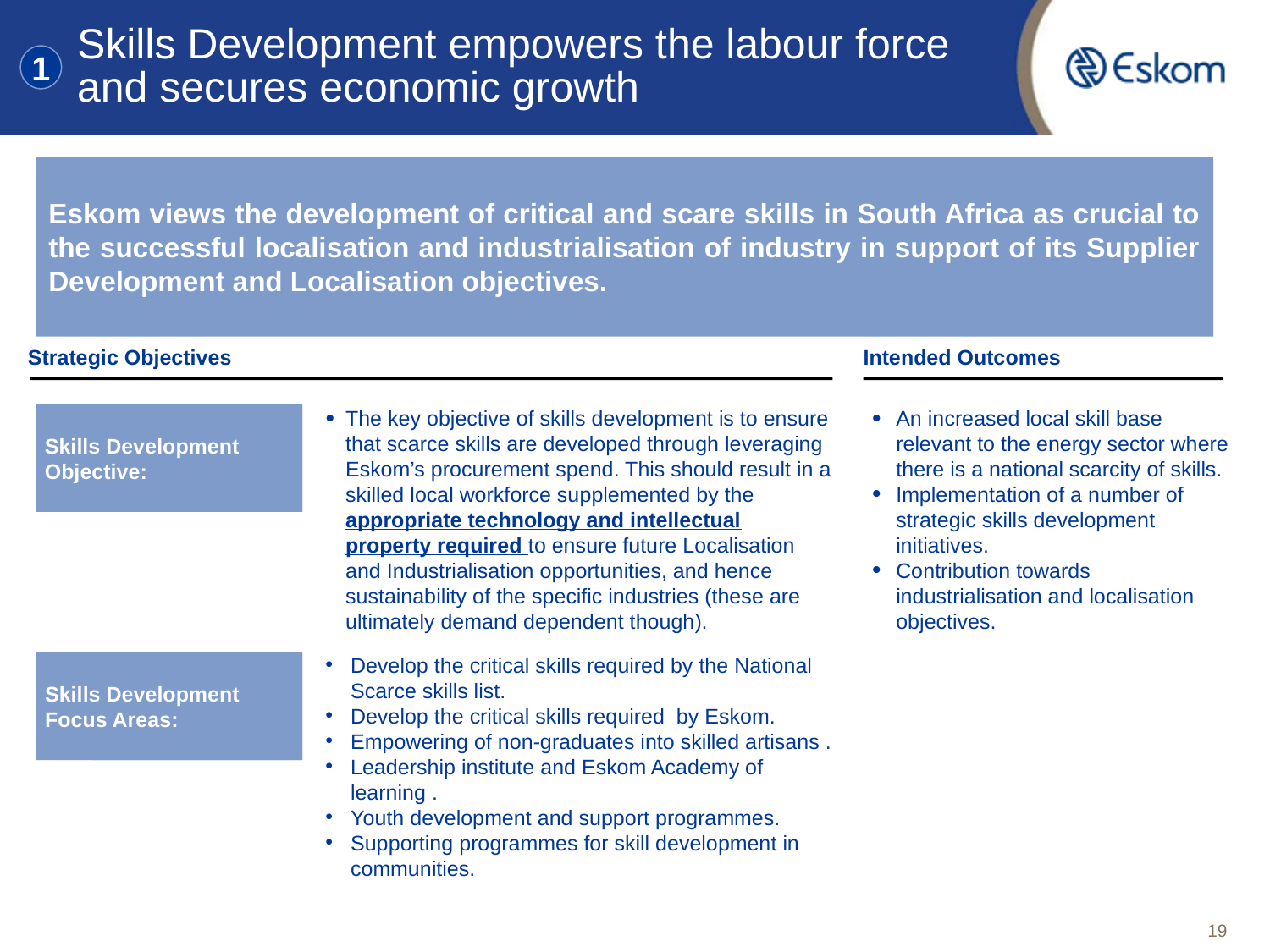

# Skills Development empowers the labour force and secures economic growth
1
Eskom views the development of critical and scare skills in South Africa as crucial to the successful localisation and industrialisation of industry in support of its Supplier Development and Localisation objectives.
Strategic Objectives
Intended Outcomes

Skills Development Objective:
The key objective of skills development is to ensure that scarce skills are developed through leveraging Eskom’s procurement spend. This should result in a skilled local workforce supplemented by the appropriate technology and intellectual property required to ensure future Localisation and Industrialisation opportunities, and hence sustainability of the specific industries (these are ultimately demand dependent though).
An increased local skill base relevant to the energy sector where there is a national scarcity of skills.
Implementation of a number of strategic skills development initiatives.
Contribution towards industrialisation and localisation objectives.
Skills Development Focus Areas:

Develop the critical skills required by the National Scarce skills list.
Develop the critical skills required  by Eskom.
Empowering of non-graduates into skilled artisans .
Leadership institute and Eskom Academy of learning .
Youth development and support programmes.
Supporting programmes for skill development in communities.
19